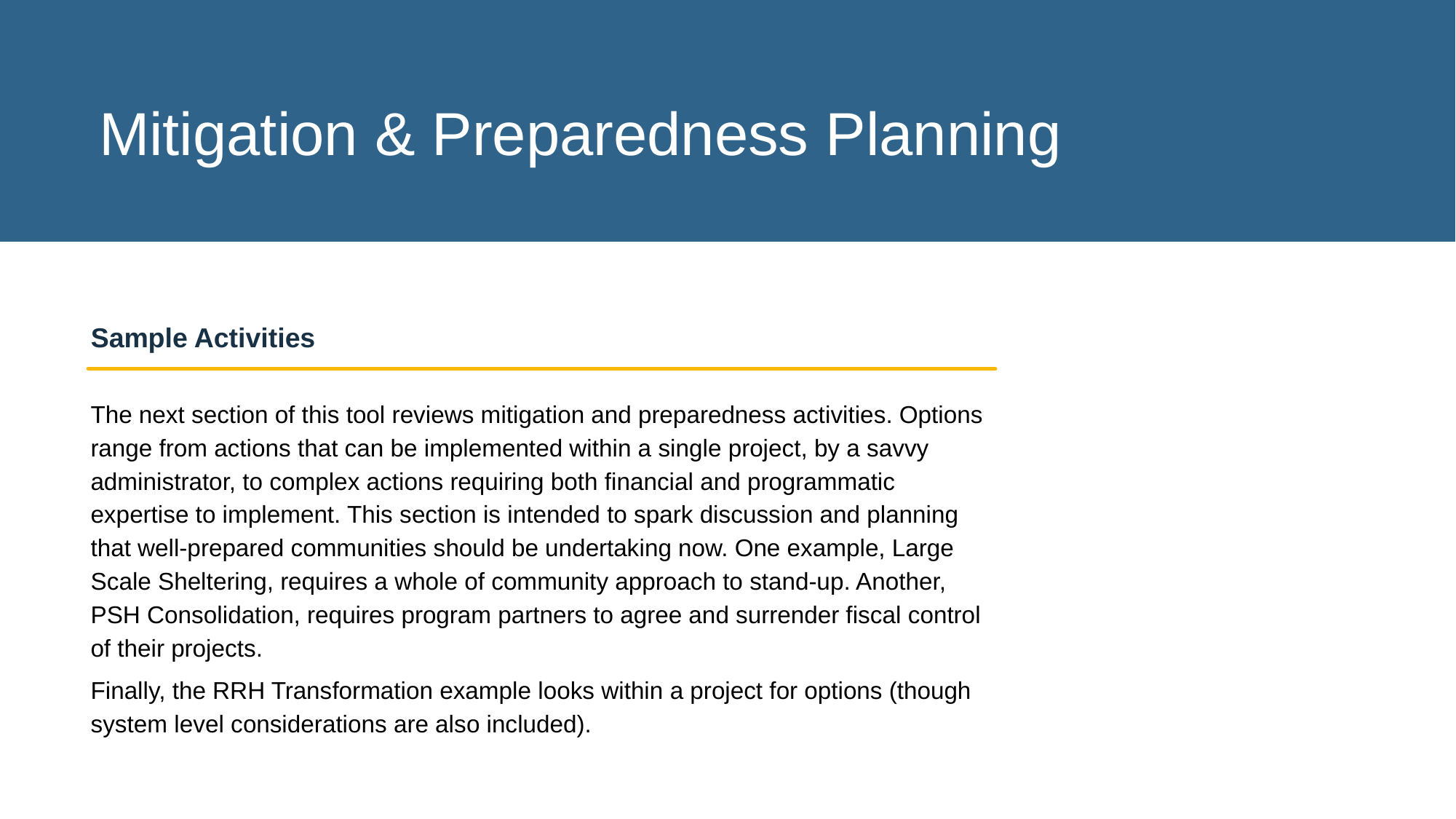

Mitigation & Preparedness Planning
Sample Activities
The next section of this tool reviews mitigation and preparedness activities. Options range from actions that can be implemented within a single project, by a savvy administrator, to complex actions requiring both financial and programmatic expertise to implement. This section is intended to spark discussion and planning that well-prepared communities should be undertaking now. One example, Large Scale Sheltering, requires a whole of community approach to stand-up. Another, PSH Consolidation, requires program partners to agree and surrender fiscal control of their projects.
Finally, the RRH Transformation example looks within a project for options (though system level considerations are also included).